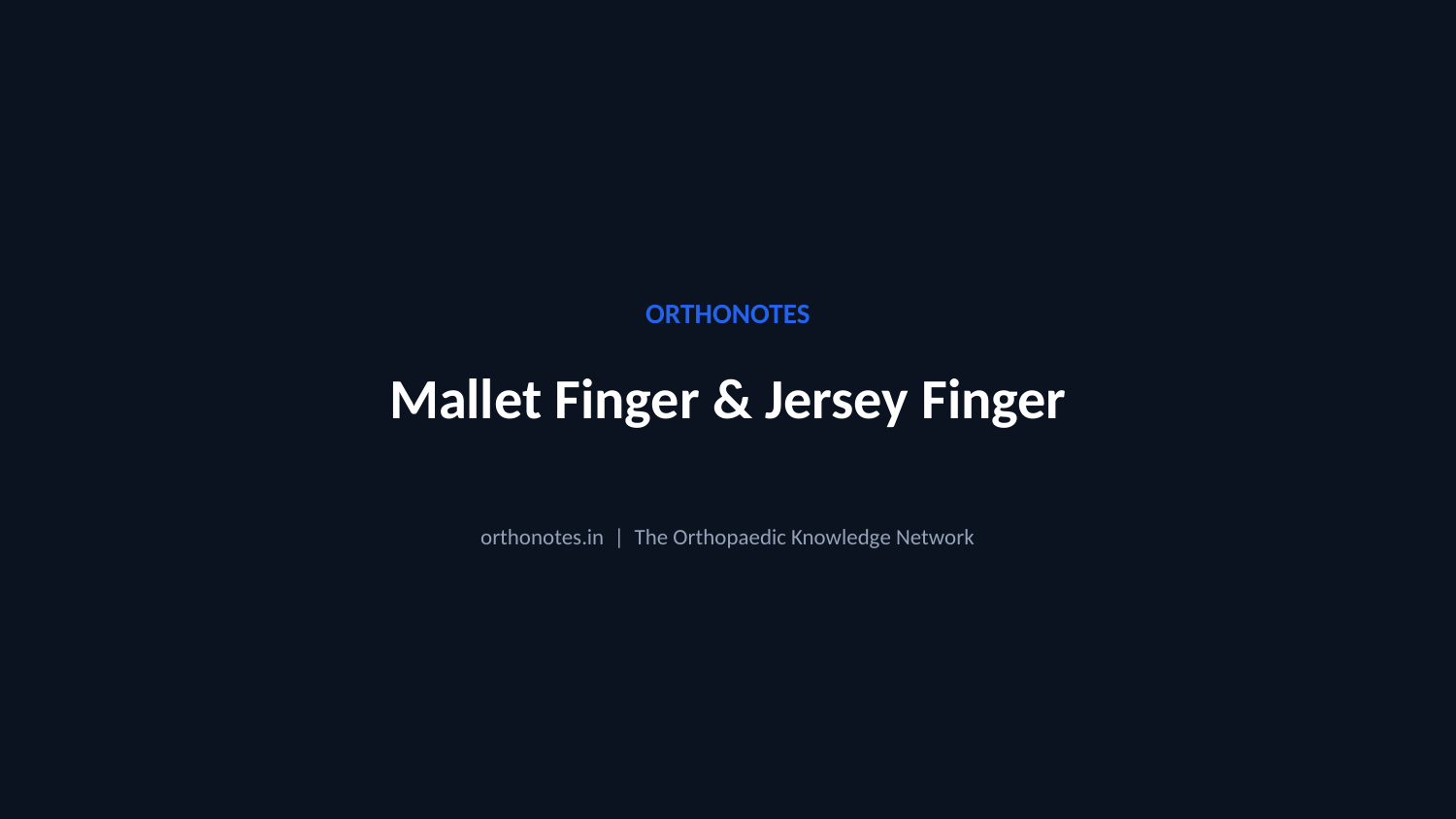

ORTHONOTES
Mallet Finger & Jersey Finger
orthonotes.in  |  The Orthopaedic Knowledge Network